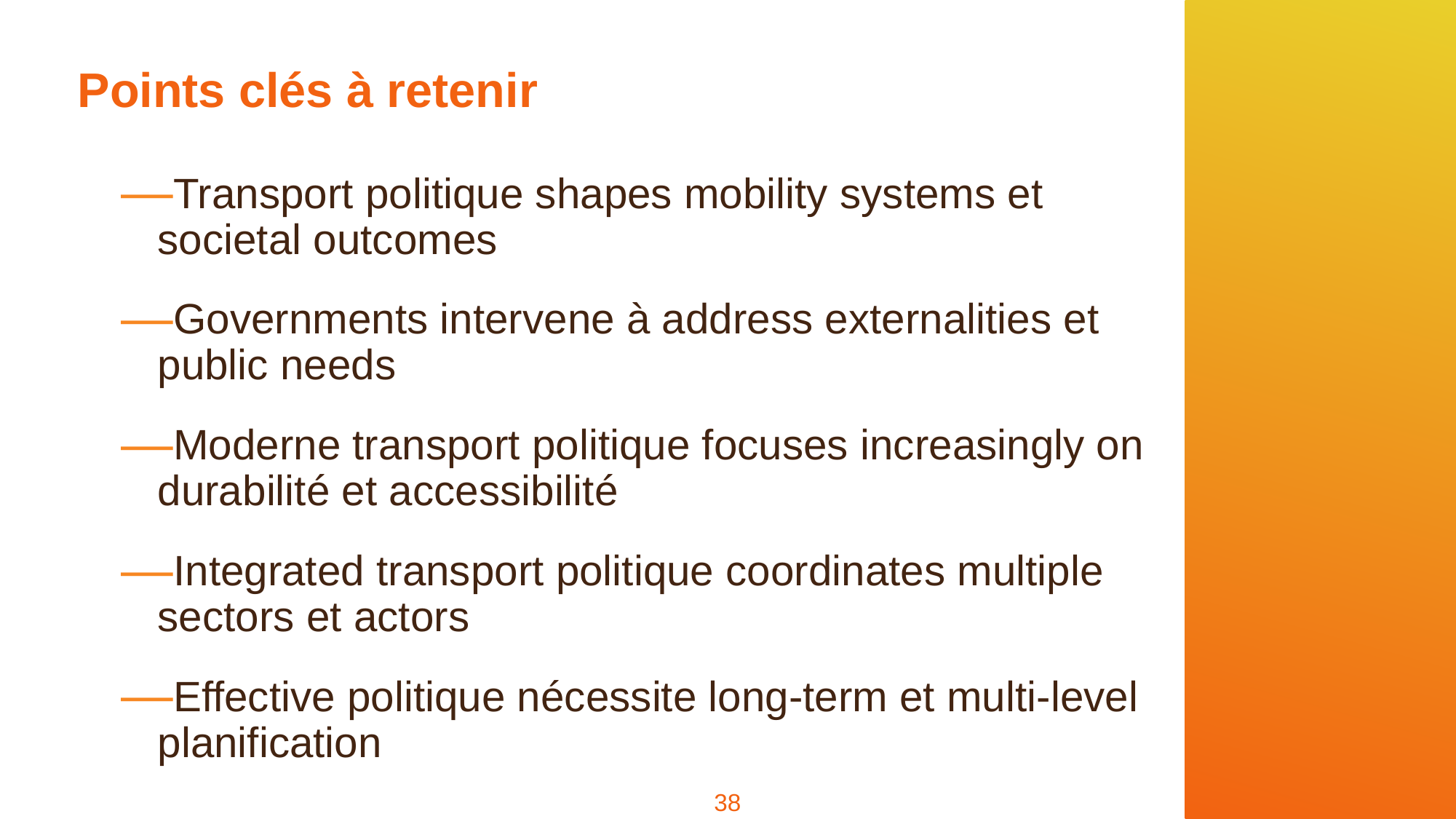

# Points clés à retenir
Transport politique shapes mobility systems et societal outcomes
Governments intervene à address externalities et public needs
Moderne transport politique focuses increasingly on durabilité et accessibilité
Integrated transport politique coordinates multiple sectors et actors
Effective politique nécessite long-term et multi-level planification